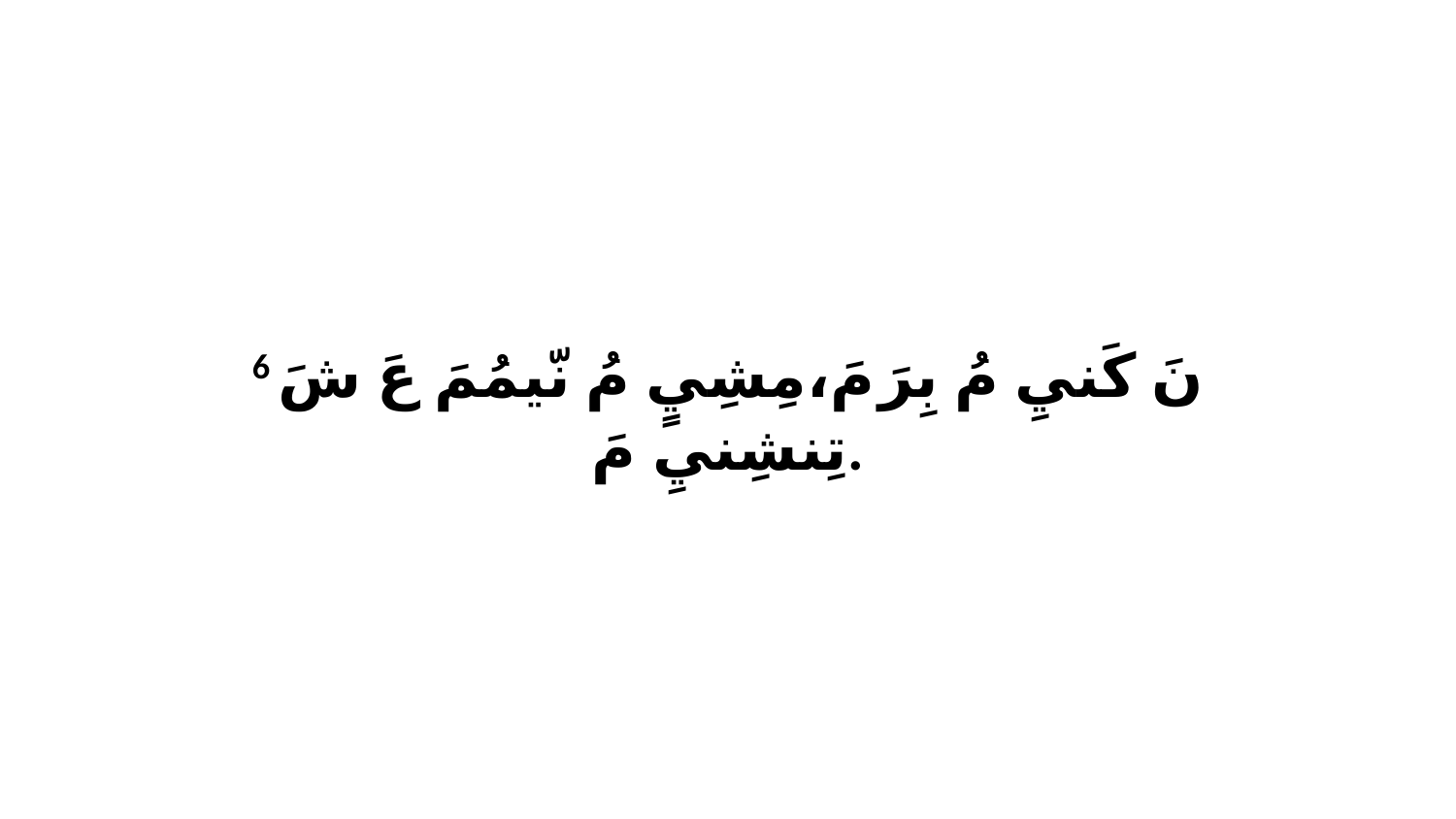

6 نَ كَنيِ مُ بِرَ مَ،مِشِيٍ مُ نّيمُمَ عَ شَ تِنشِنيِ مَ.